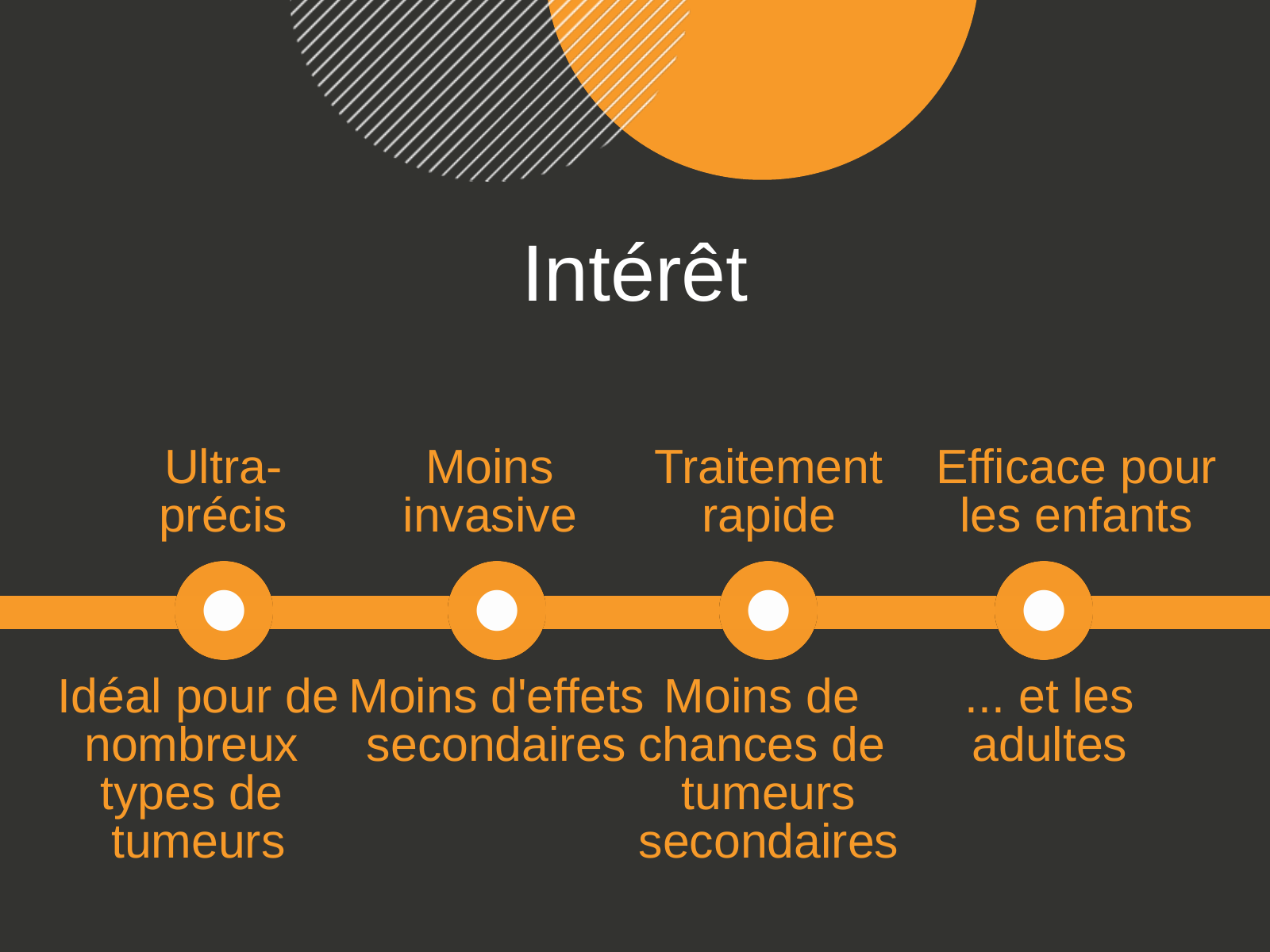

Intérêt
Ultra-précis
Moins
invasive
Traitement rapide
Efficace pour les enfants

Idéal pour de nombreux
types de
tumeurs
Moins d'effets secondaires
Moins de
chances de
tumeurs secondaires
... et les adultes